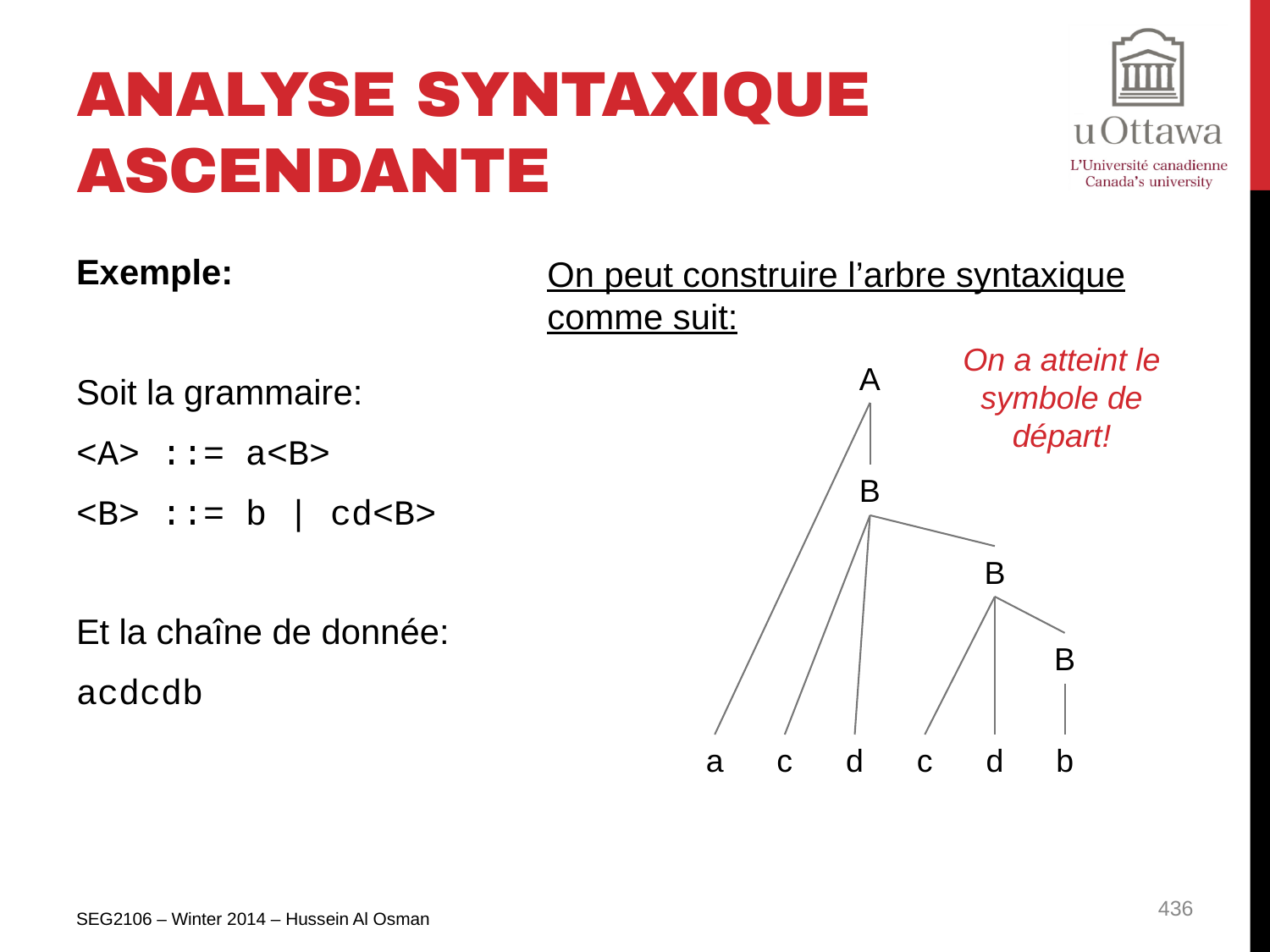

# Analyse syntaxique ascendante
Exemple:

Soit la grammaire:
<A> ::= a<B>
<B> ::= b | cd<B>

Et la chaîne de donnée:
acdcdb

On peut construire l’arbre syntaxique comme suit:

On a atteint le symbole de départ!
A
B
B
B
a
c
d
c
d
b
SEG2106 – Winter 2014 – Hussein Al Osman
436